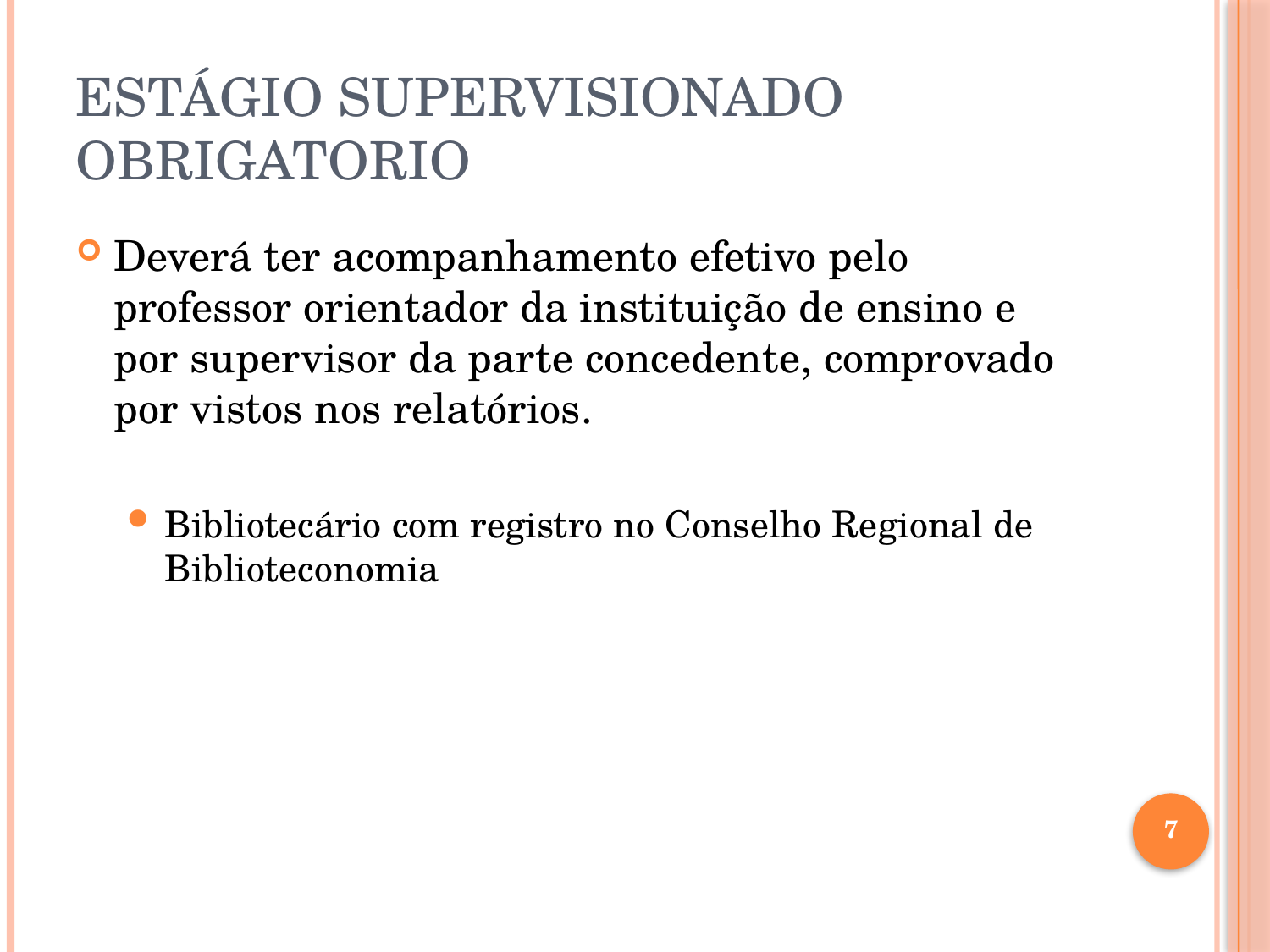

# Estágio supervisionado obrigatorio
Deverá ter acompanhamento efetivo pelo professor orientador da instituição de ensino e por supervisor da parte concedente, comprovado por vistos nos relatórios.

Bibliotecário com registro no Conselho Regional de Biblioteconomia
7